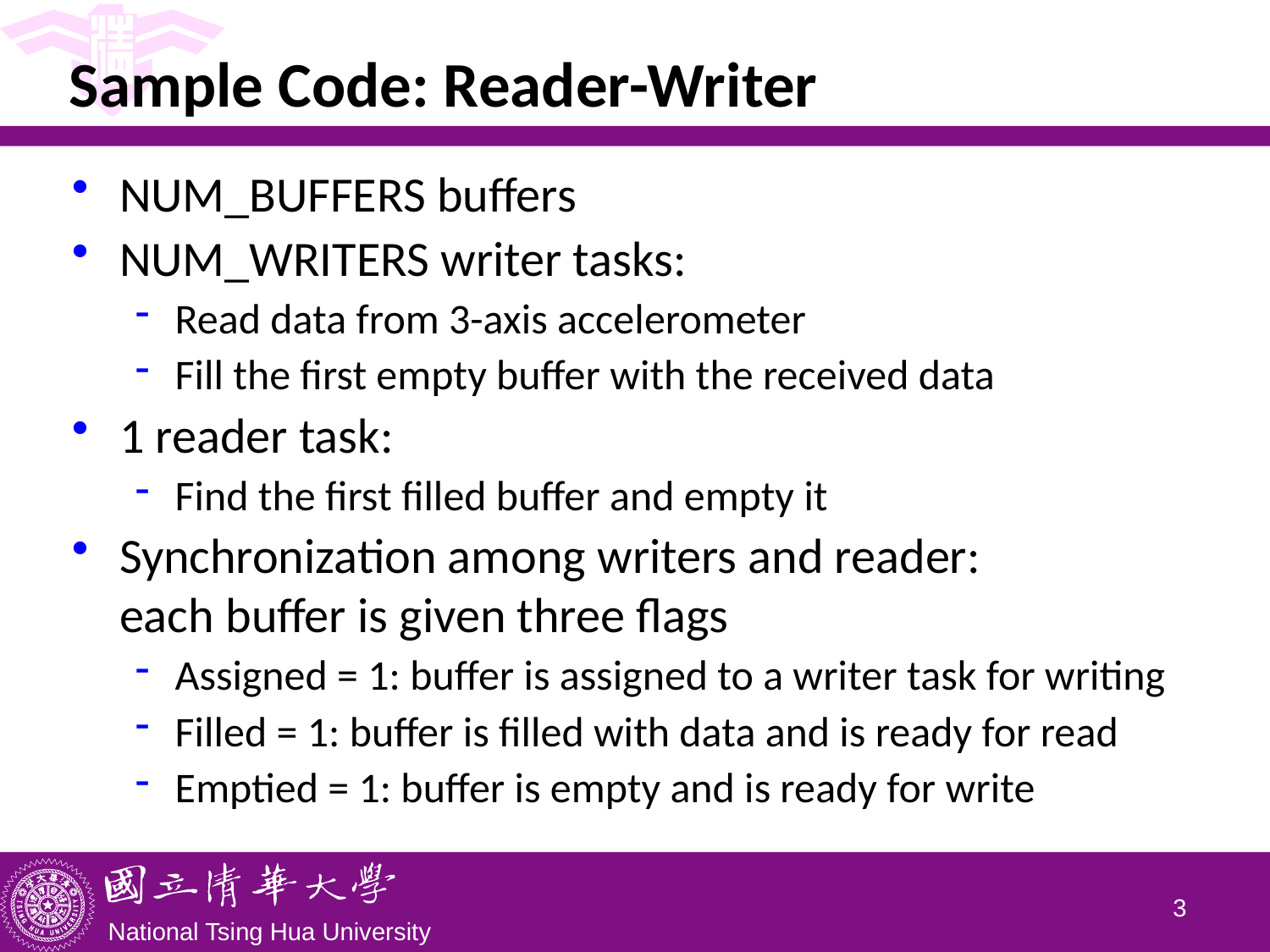

# Sample Code: Reader-Writer
NUM_BUFFERS buffers
NUM_WRITERS writer tasks:
Read data from 3-axis accelerometer
Fill the first empty buffer with the received data
1 reader task:
Find the first filled buffer and empty it
Synchronization among writers and reader:
each buffer is given three flags
Assigned = 1: buffer is assigned to a writer task for writing
Filled = 1: buffer is filled with data and is ready for read
Emptied = 1: buffer is empty and is ready for write

3